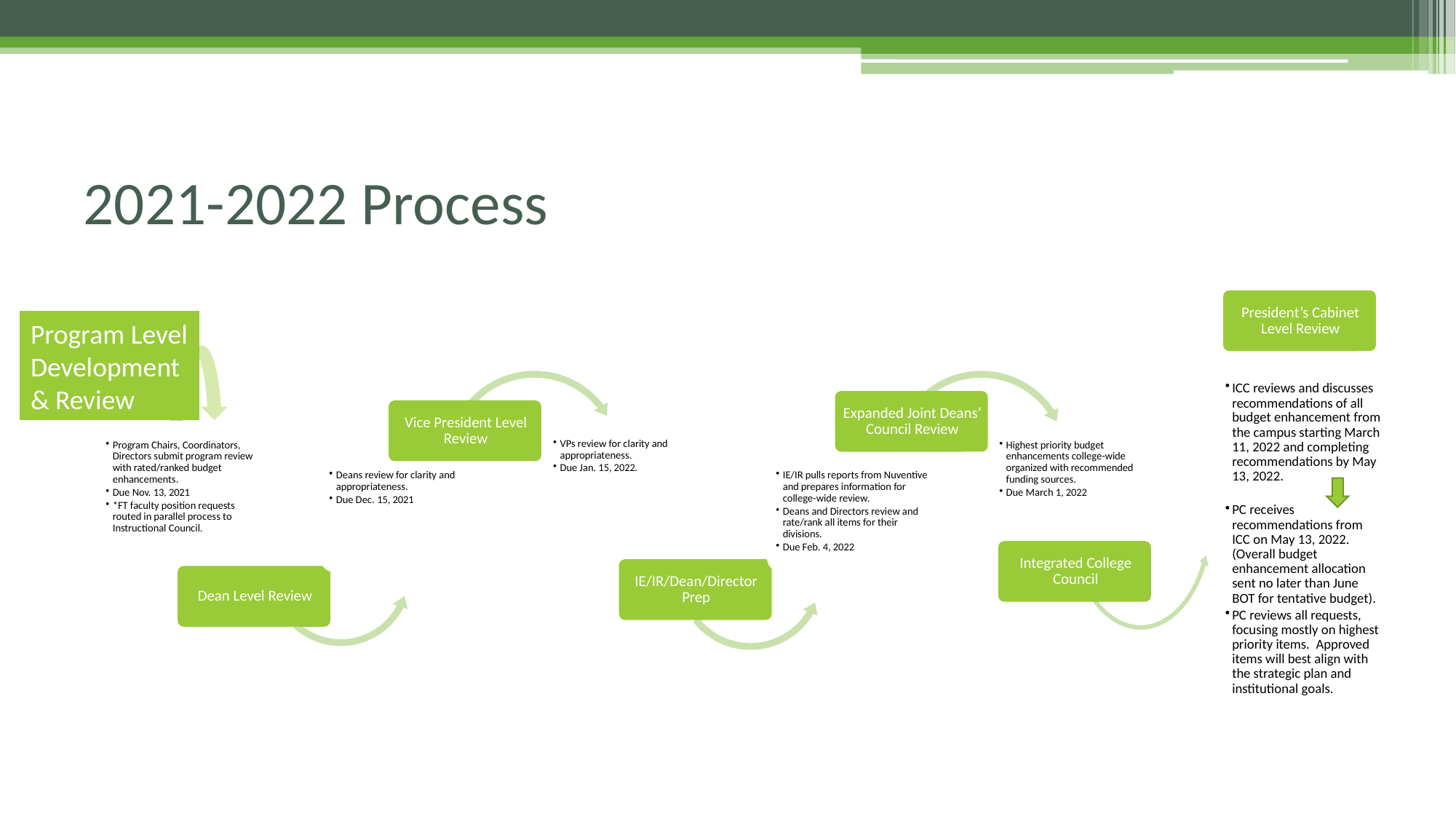

# 2021-2022 Process
Program Chairs, Coordinators, Directors submit program review with rated/ranked budget enhancements.
Due Nov. 13, 2021
*FT faculty position requests routed in parallel process to Instructional Council.
Dean Level Review
Deans review for clarity and appropriateness.
Due Dec. 15, 2021
Vice President Level Review
VPs review for clarity and appropriateness.
Due Jan. 15, 2022.
IE/IR/Dean/Director Prep
IE/IR pulls reports from Nuventive and prepares information for college-wide review.
Deans and Directors review and rate/rank all items for their divisions.
Due Feb. 4, 2022
Expanded Joint Deans’ Council Review
Highest priority budget enhancements college-wide organized with recommended funding sources.
Due March 1, 2022
Integrated College Council
ICC reviews and discusses recommendations of all budget enhancement from the campus starting March 11, 2022 and completing recommendations by May 13, 2022.

PC receives recommendations from ICC on May 13, 2022. (Overall budget enhancement allocation sent no later than June BOT for tentative budget).
PC reviews all requests, focusing mostly on highest priority items.  Approved items will best align with the strategic plan and institutional goals.
President’s Cabinet Level Review
Program Level Development & Review